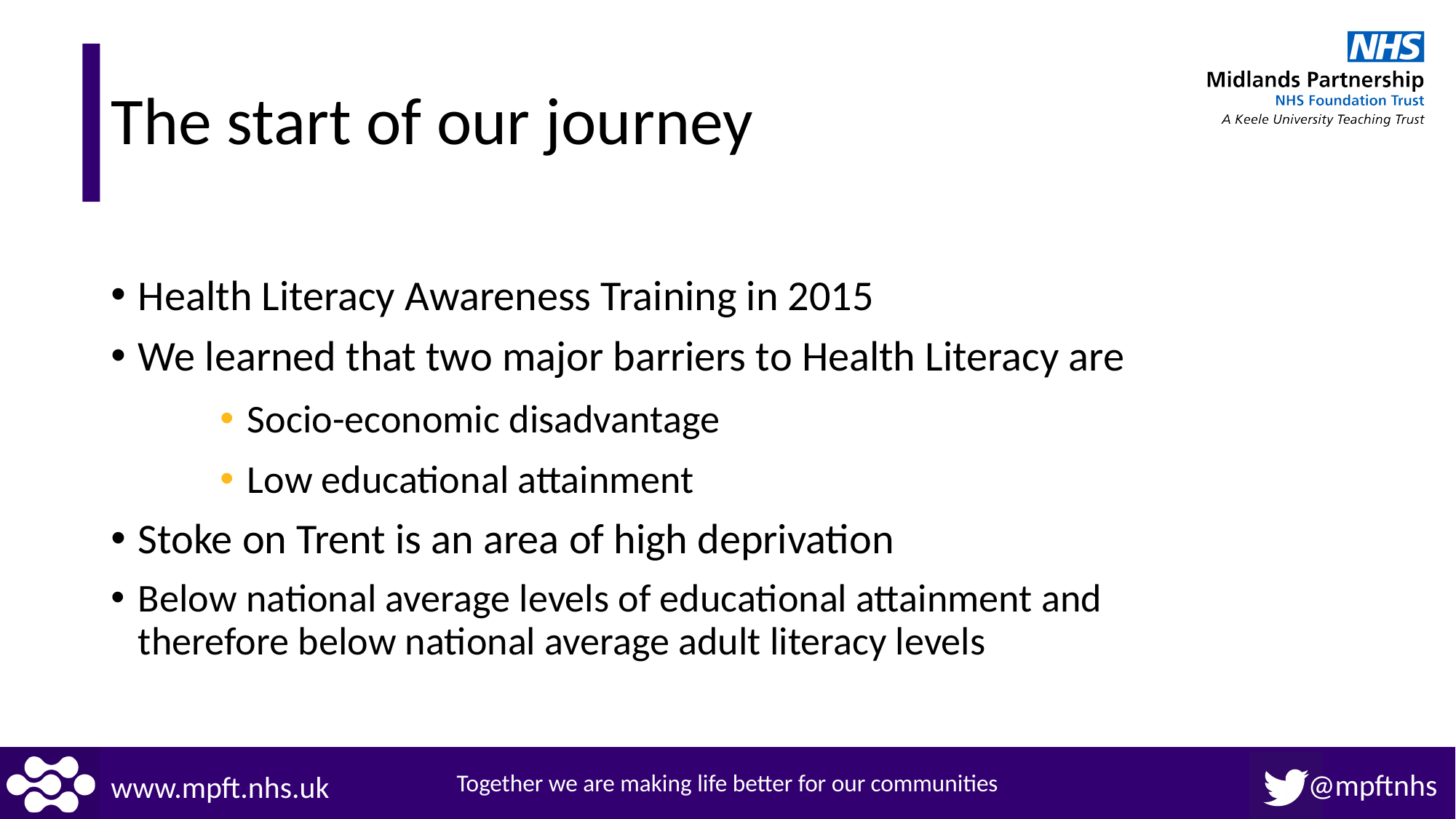

# The start of our journey

Health Literacy Awareness Training in 2015
We learned that two major barriers to Health Literacy are
Socio-economic disadvantage
Low educational attainment
Stoke on Trent is an area of high deprivation
Below national average levels of educational attainment and
therefore below national average adult literacy levels